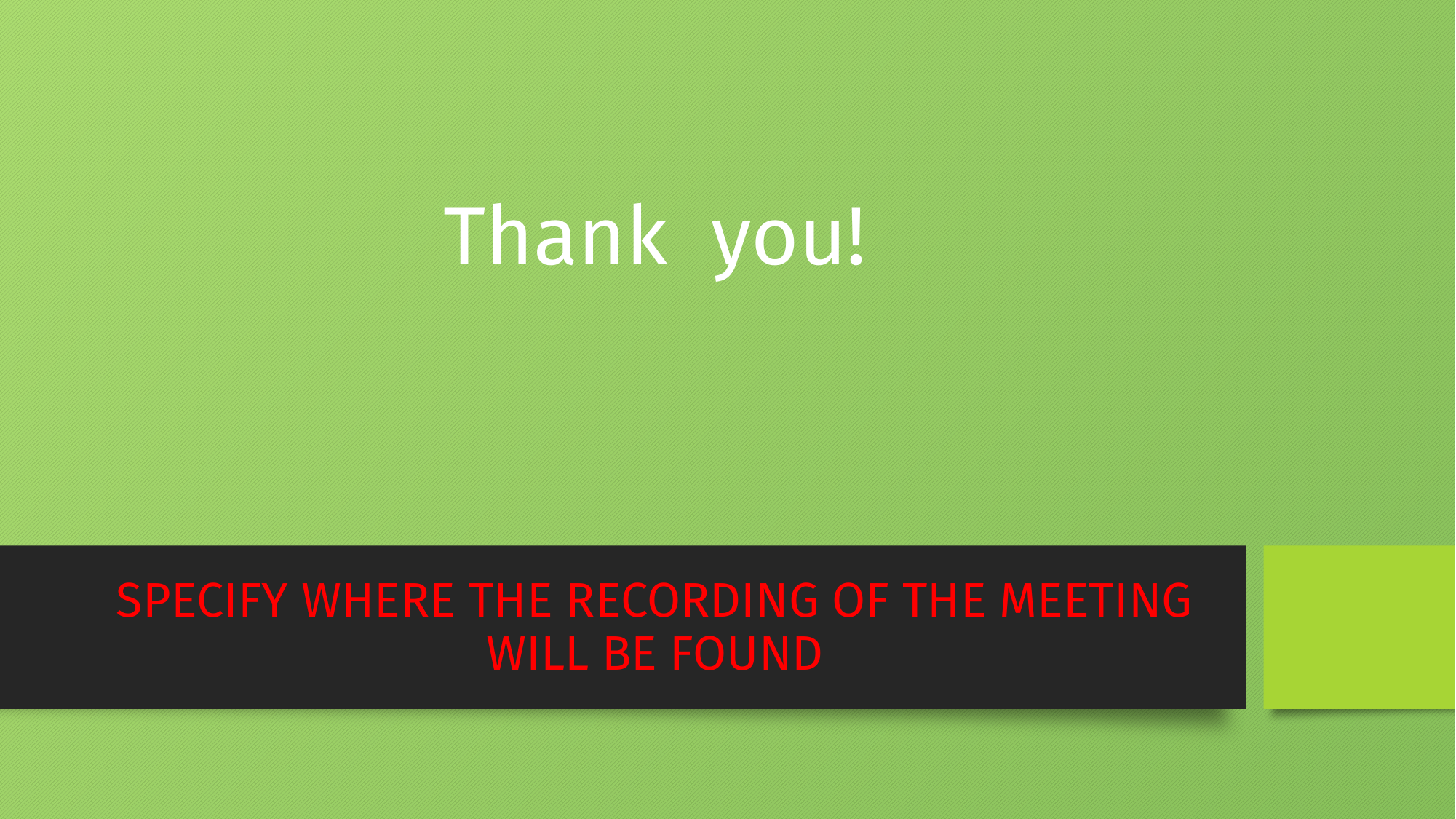

# Thank  you!
SPECIFY WHERE THE RECORDING OF THE MEETING WILL BE FOUND